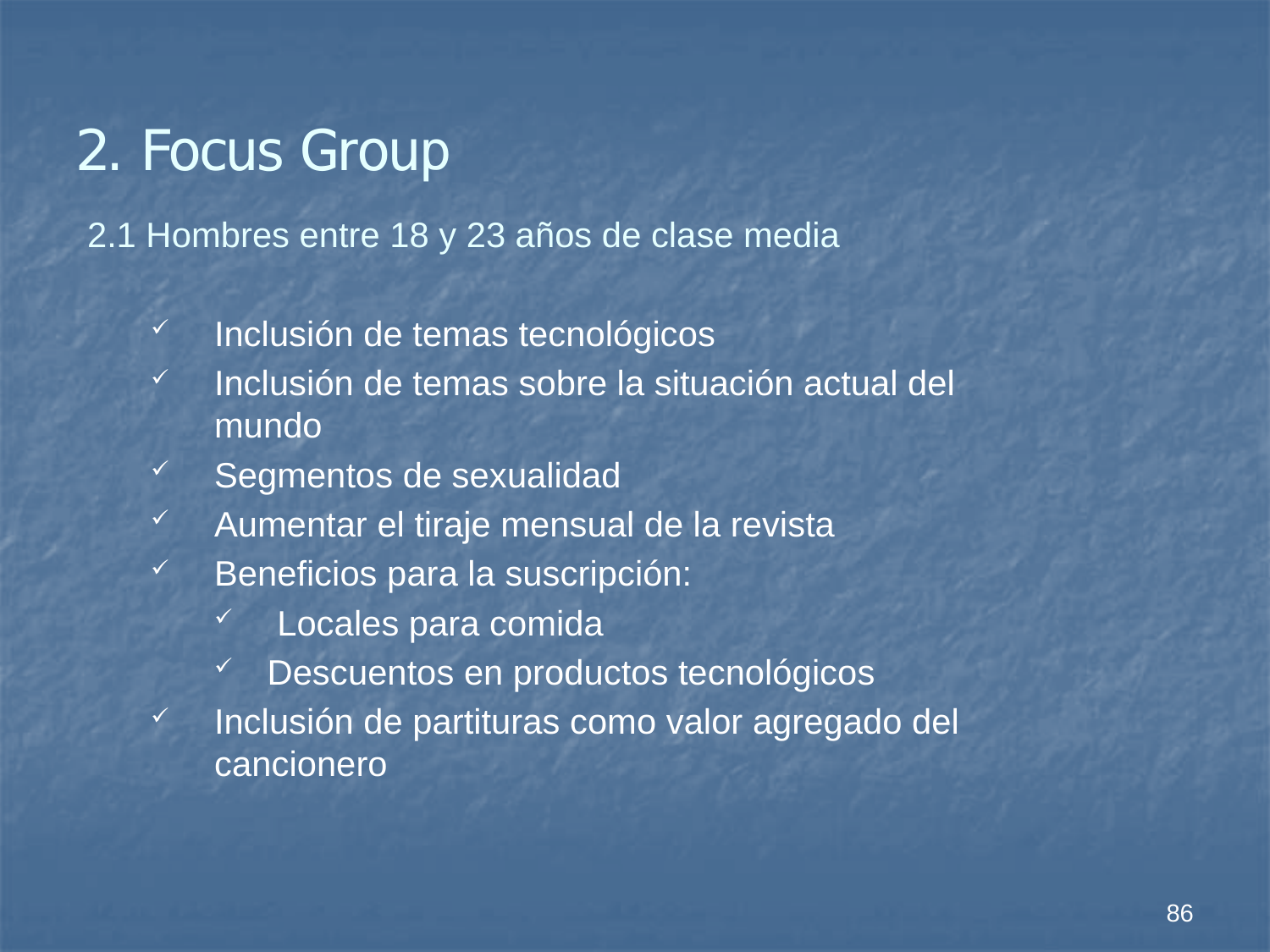

# 2. Focus Group
2.1 Hombres entre 18 y 23 años de clase media

Inclusión de temas tecnológicos
Inclusión de temas sobre la situación actual del mundo
Segmentos de sexualidad
Aumentar el tiraje mensual de la revista
Beneficios para la suscripción:
 Locales para comida
Descuentos en productos tecnológicos
Inclusión de partituras como valor agregado del cancionero

86